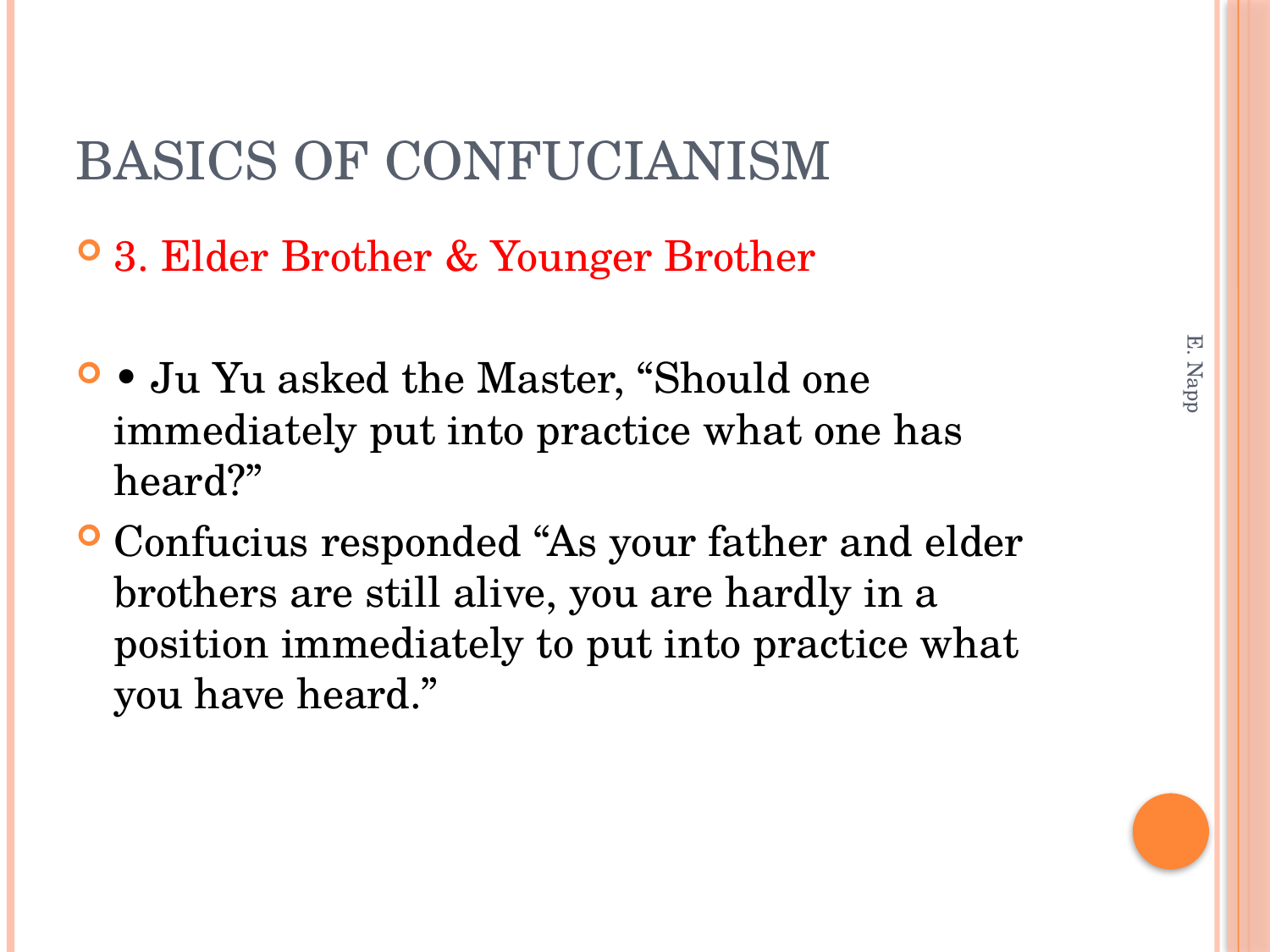

# Basics of Confucianism
3. Elder Brother & Younger Brother

• Ju Yu asked the Master, “Should one immediately put into practice what one has heard?”
Confucius responded “As your father and elder brothers are still alive, you are hardly in a position immediately to put into practice what you have heard.”
E. Napp